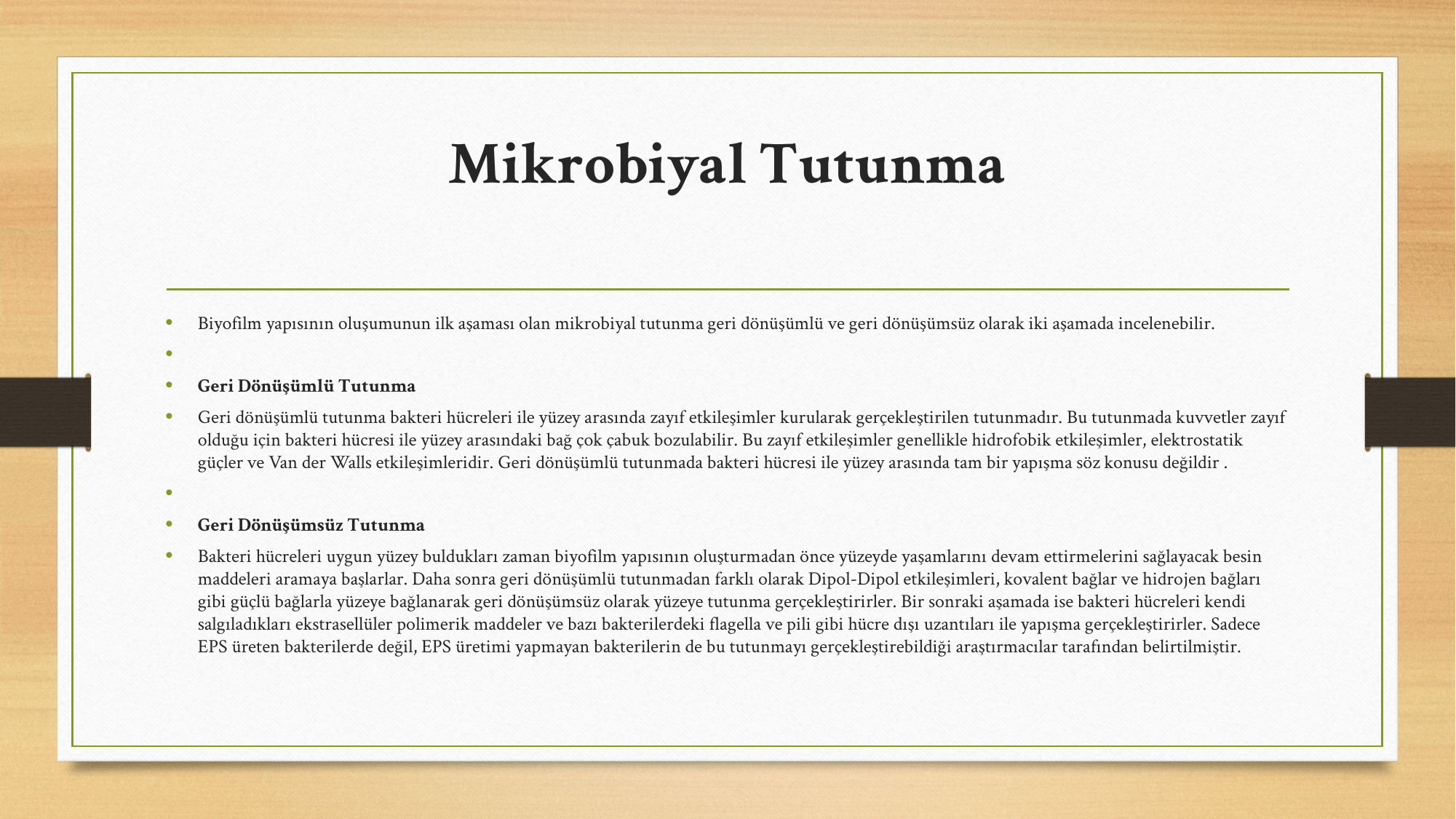

# Mikrobiyal Tutunma
Biyofilm yapısının oluşumunun ilk aşaması olan mikrobiyal tutunma geri dönüşümlü ve geri dönüşümsüz olarak iki aşamada incelenebilir.

Geri Dönüşümlü Tutunma
Geri dönüşümlü tutunma bakteri hücreleri ile yüzey arasında zayıf etkileşimler kurularak gerçekleştirilen tutunmadır. Bu tutunmada kuvvetler zayıf olduğu için bakteri hücresi ile yüzey arasındaki bağ çok çabuk bozulabilir. Bu zayıf etkileşimler genellikle hidrofobik etkileşimler, elektrostatik güçler ve Van der Walls etkileşimleridir. Geri dönüşümlü tutunmada bakteri hücresi ile yüzey arasında tam bir yapışma söz konusu değildir .

Geri Dönüşümsüz Tutunma
Bakteri hücreleri uygun yüzey buldukları zaman biyofilm yapısının oluşturmadan önce yüzeyde yaşamlarını devam ettirmelerini sağlayacak besin maddeleri aramaya başlarlar. Daha sonra geri dönüşümlü tutunmadan farklı olarak Dipol-Dipol etkileşimleri, kovalent bağlar ve hidrojen bağları gibi güçlü bağlarla yüzeye bağlanarak geri dönüşümsüz olarak yüzeye tutunma gerçekleştirirler. Bir sonraki aşamada ise bakteri hücreleri kendi salgıladıkları ekstrasellüler polimerik maddeler ve bazı bakterilerdeki flagella ve pili gibi hücre dışı uzantıları ile yapışma gerçekleştirirler. Sadece EPS üreten bakterilerde değil, EPS üretimi yapmayan bakterilerin de bu tutunmayı gerçekleştirebildiği araştırmacılar tarafından belirtilmiştir.